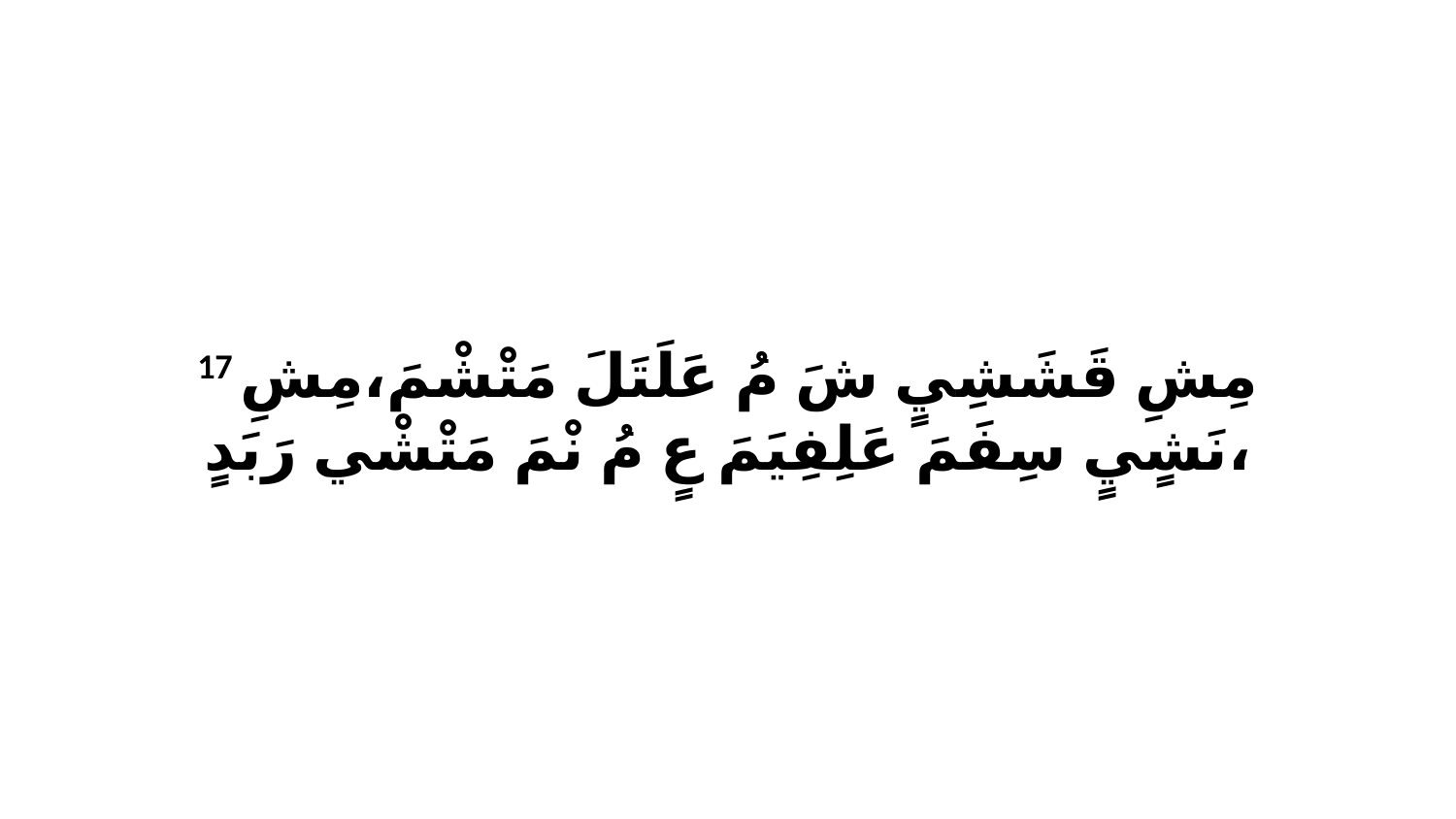

17 مِشِ قَشَشِيٍ شَ مُ عَلَتَلَ مَتْشْمَ،مِشِ نَشٍيٍ سِفَمَ عَلِفِيَمَ عٍ مُ نْمَ مَتْشْي رَبَدٍ،